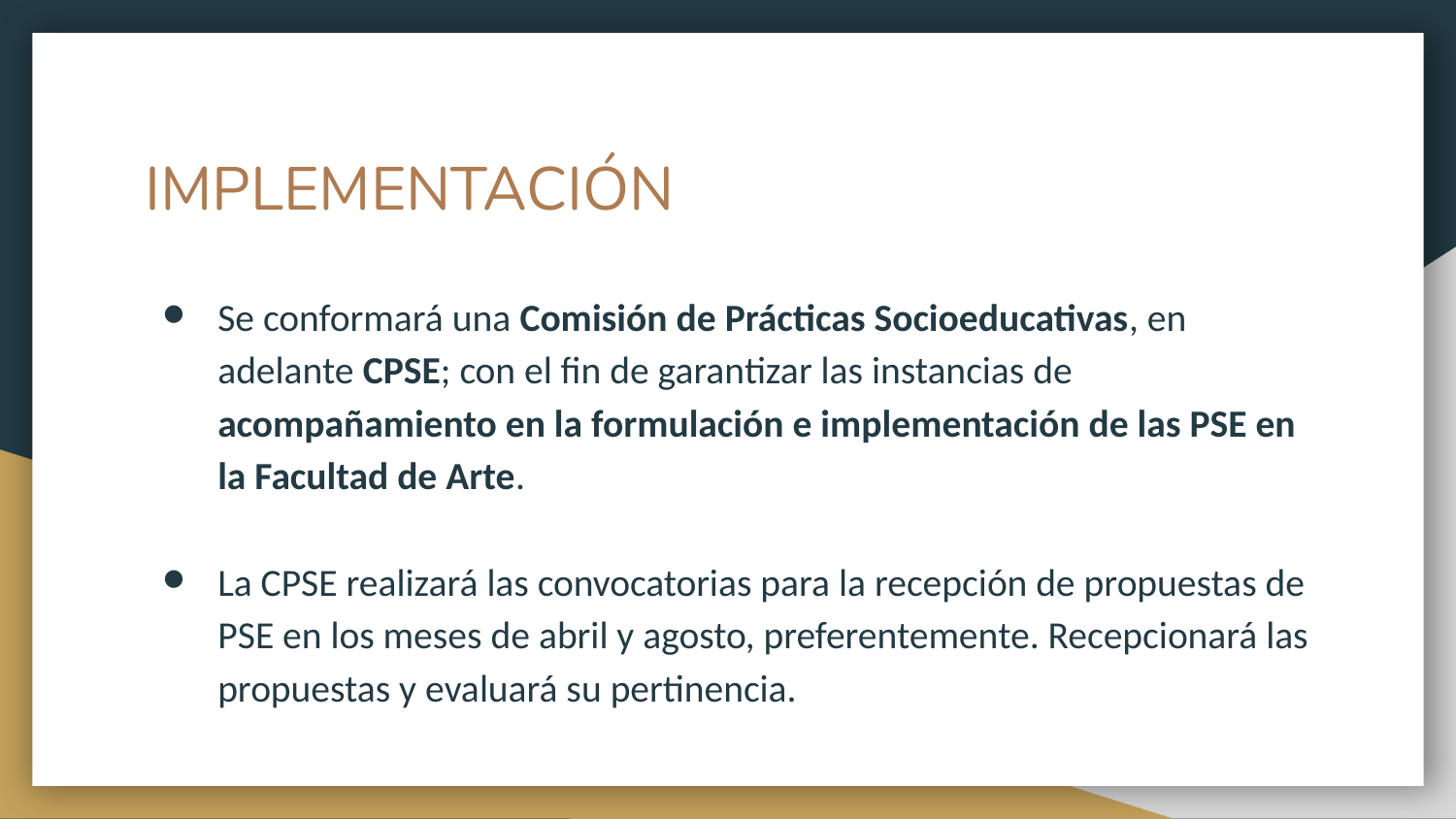

# IMPLEMENTACIÓN
Se conformará una Comisión de Prácticas Socioeducativas, en adelante CPSE; con el fin de garantizar las instancias de acompañamiento en la formulación e implementación de las PSE en la Facultad de Arte.

La CPSE realizará las convocatorias para la recepción de propuestas de PSE en los meses de abril y agosto, preferentemente. Recepcionará las propuestas y evaluará su pertinencia.